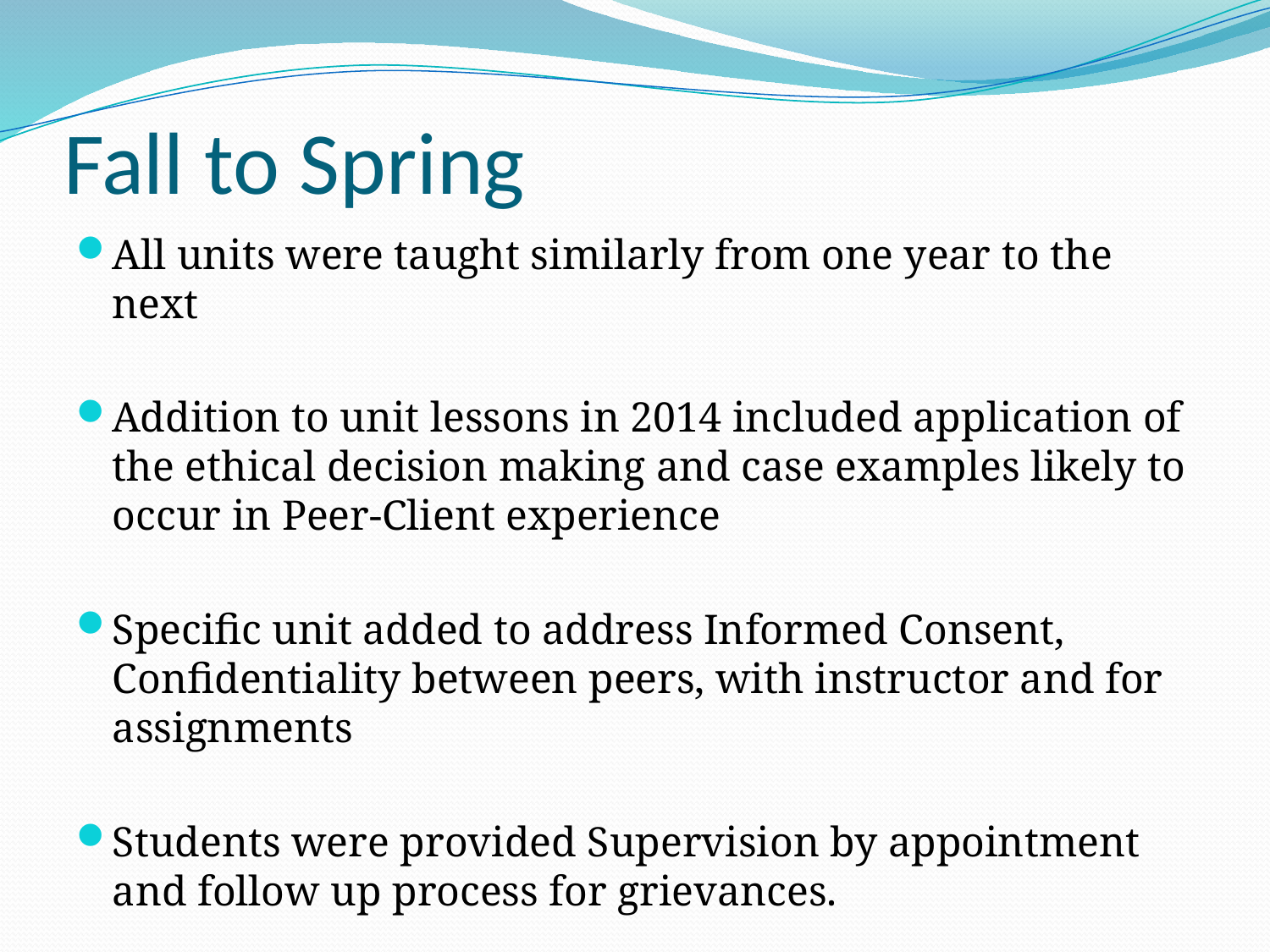

# Fall to Spring
All units were taught similarly from one year to the next

Addition to unit lessons in 2014 included application of the ethical decision making and case examples likely to occur in Peer-Client experience

Specific unit added to address Informed Consent, Confidentiality between peers, with instructor and for assignments

Students were provided Supervision by appointment and follow up process for grievances.